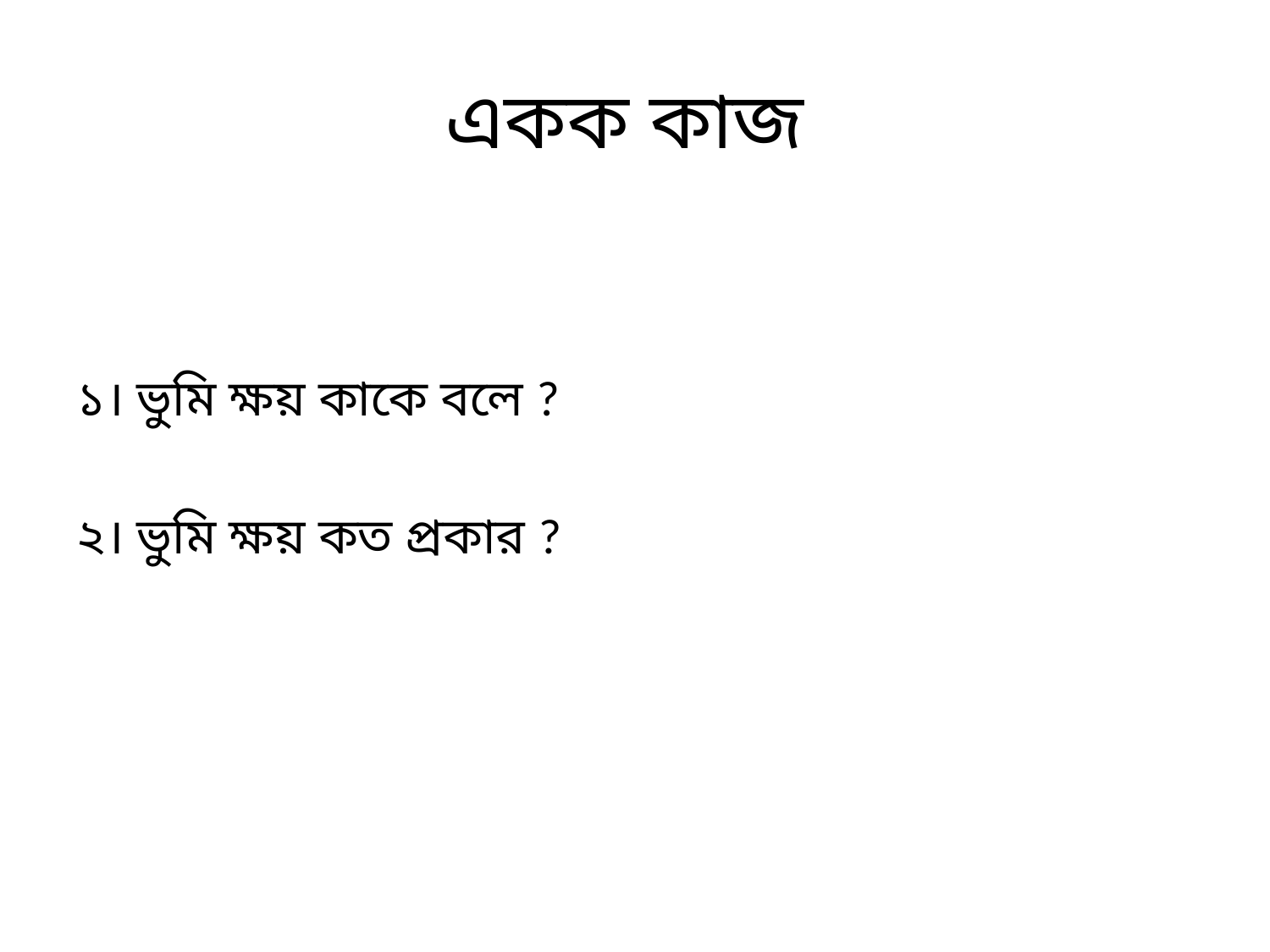

# একক কাজ

১। ভুমি ক্ষয় কাকে বলে ?

২। ভুমি ক্ষয় কত প্রকার ?